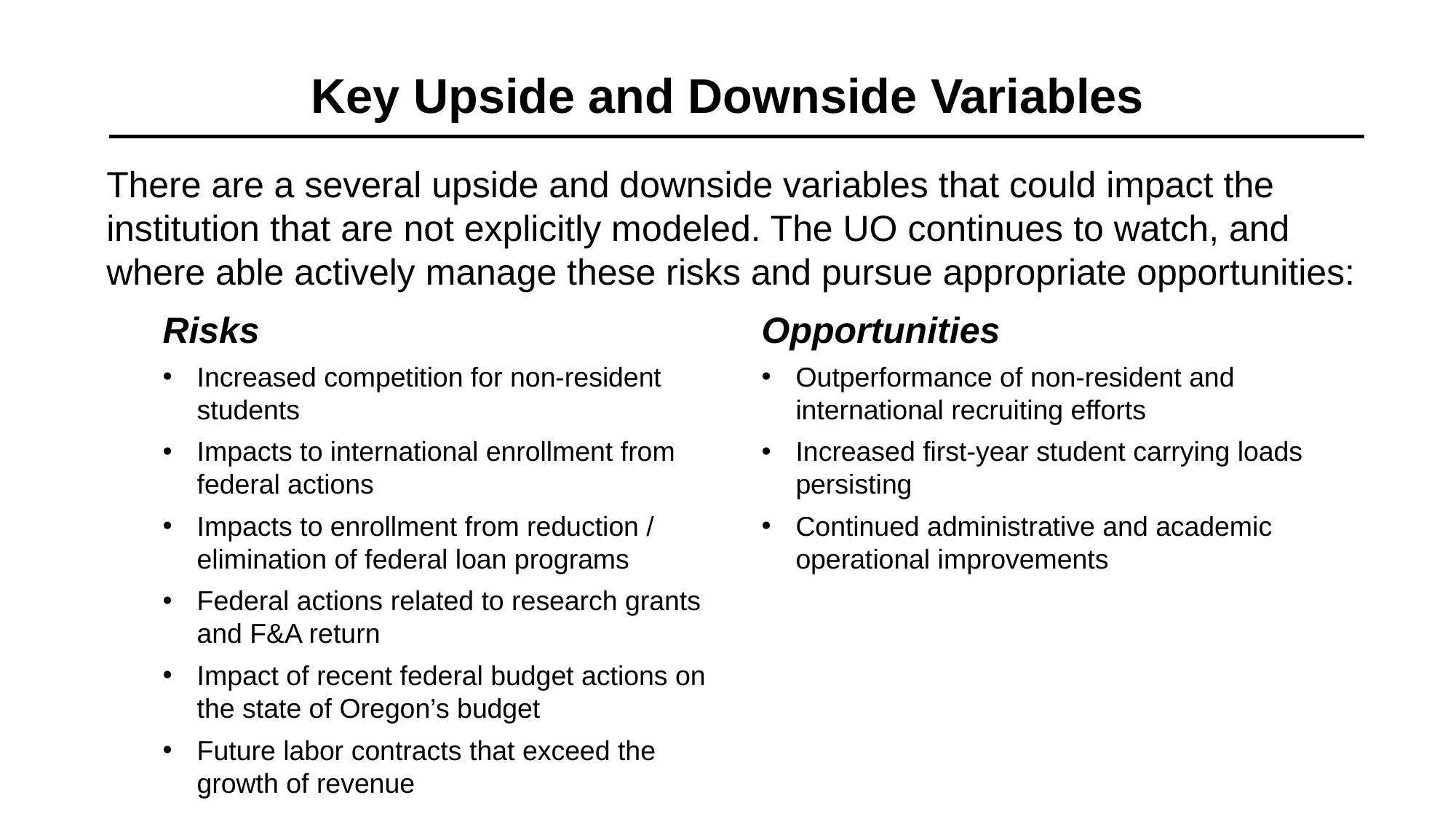

# Key Upside and Downside Variables
There are a several upside and downside variables that could impact the institution that are not explicitly modeled. The UO continues to watch, and where able actively manage these risks and pursue appropriate opportunities:

Risks
Increased competition for non-resident students
Impacts to international enrollment from federal actions
Impacts to enrollment from reduction / elimination of federal loan programs
Federal actions related to research grants and F&A return
Impact of recent federal budget actions on the state of Oregon’s budget
Future labor contracts that exceed the growth of revenue

Opportunities
Outperformance of non-resident and international recruiting efforts
Increased first-year student carrying loads persisting
Continued administrative and academic operational improvements